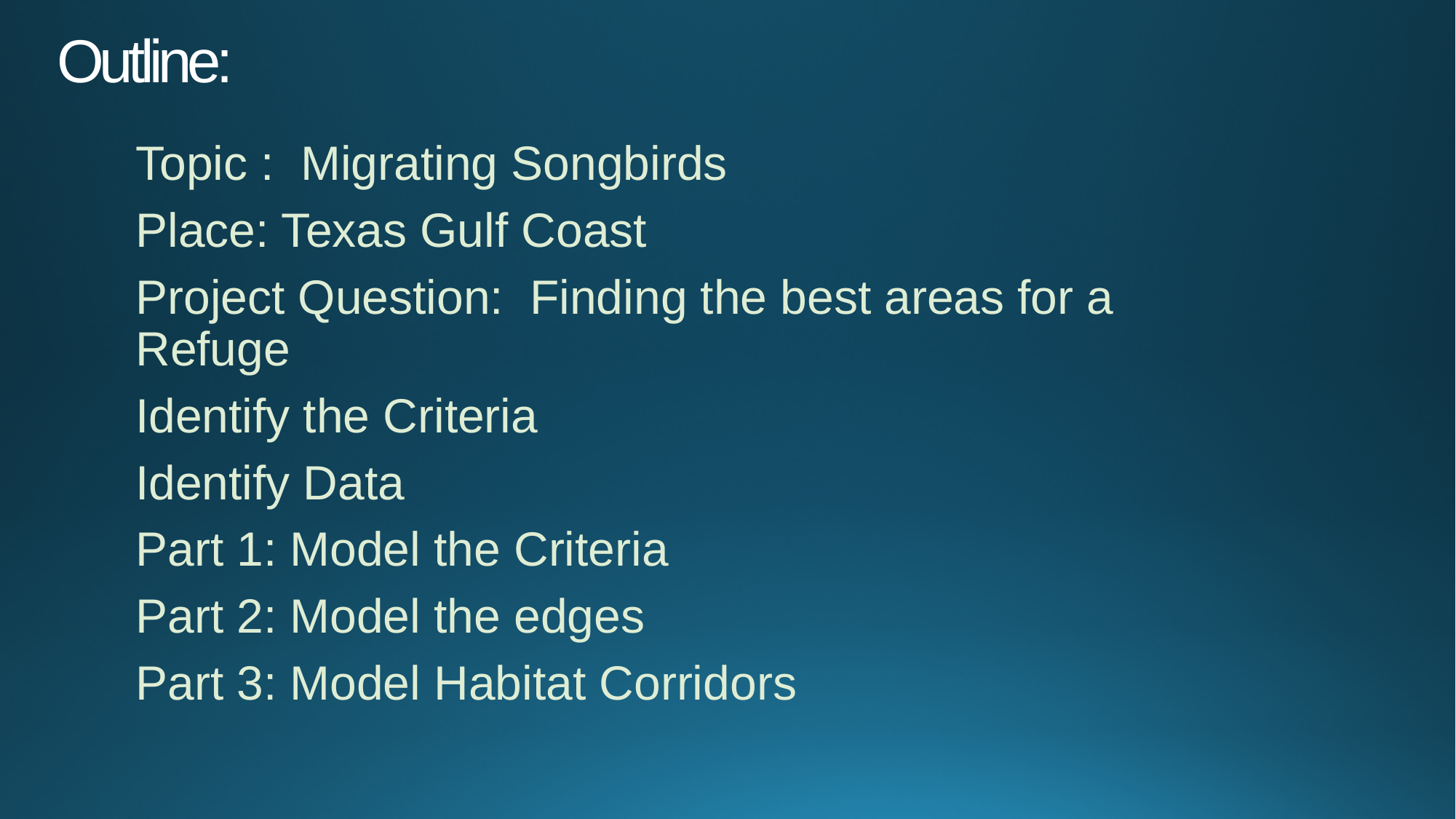

# Outline:
Topic :  Migrating Songbirds
Place: Texas Gulf Coast
Project Question:  Finding the best areas for a Refuge
Identify the Criteria
Identify Data
Part 1: Model the Criteria
Part 2: Model the edges
Part 3: Model Habitat Corridors